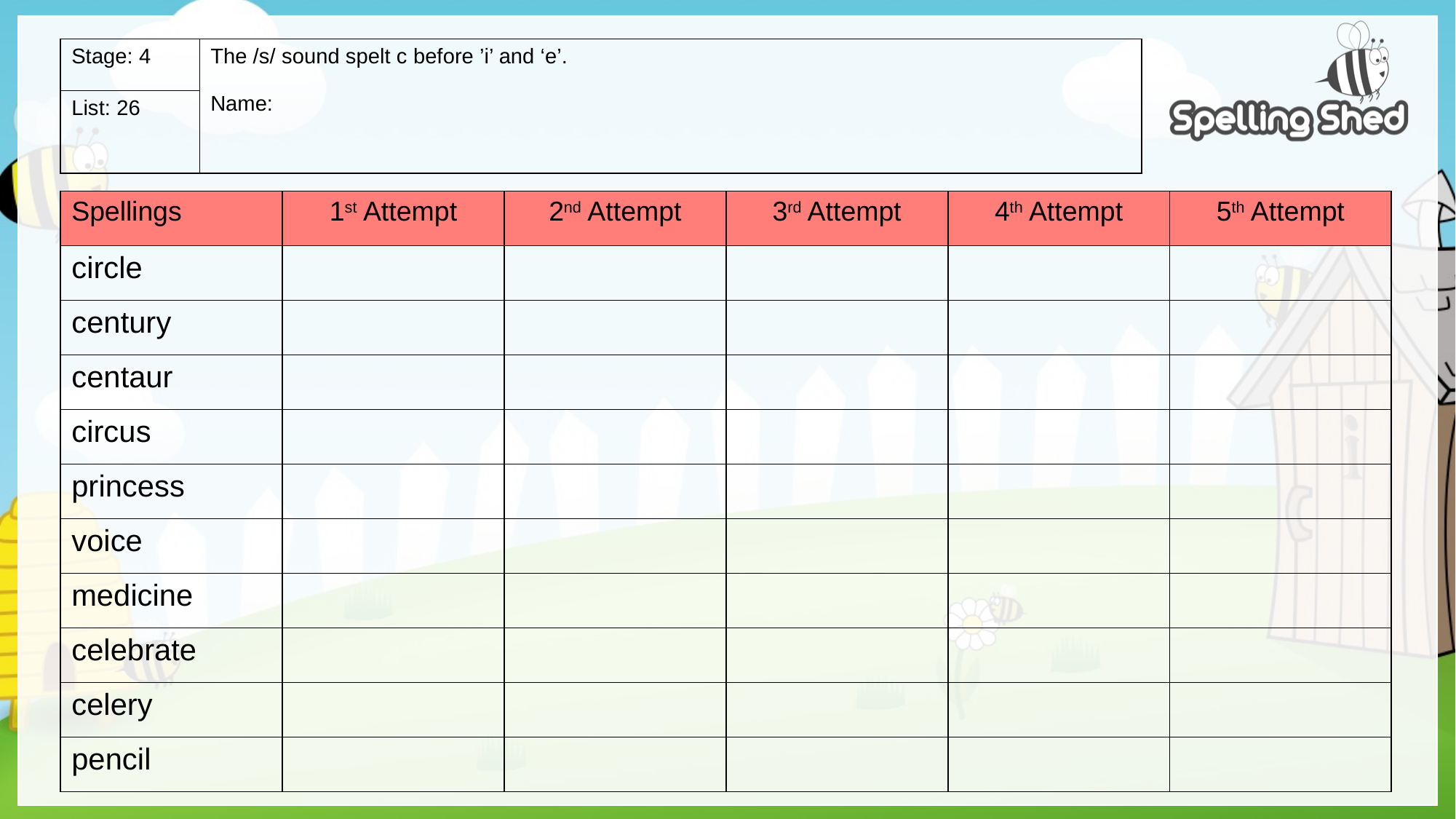

| Stage: 4 | The /s/ sound spelt c before ’i’ and ‘e’. Name: |
| --- | --- |
| List: 26 |  |
| Spellings | 1st Attempt | 2nd Attempt | 3rd Attempt | 4th Attempt | 5th Attempt |
| --- | --- | --- | --- | --- | --- |
| circle |  |  |  |  |  |
| century |  |  |  |  |  |
| centaur |  |  |  |  |  |
| circus |  |  |  |  |  |
| princess |  |  |  |  |  |
| voice |  |  |  |  |  |
| medicine |  |  |  |  |  |
| celebrate |  |  |  |  |  |
| celery |  |  |  |  |  |
| pencil |  |  |  |  |  |